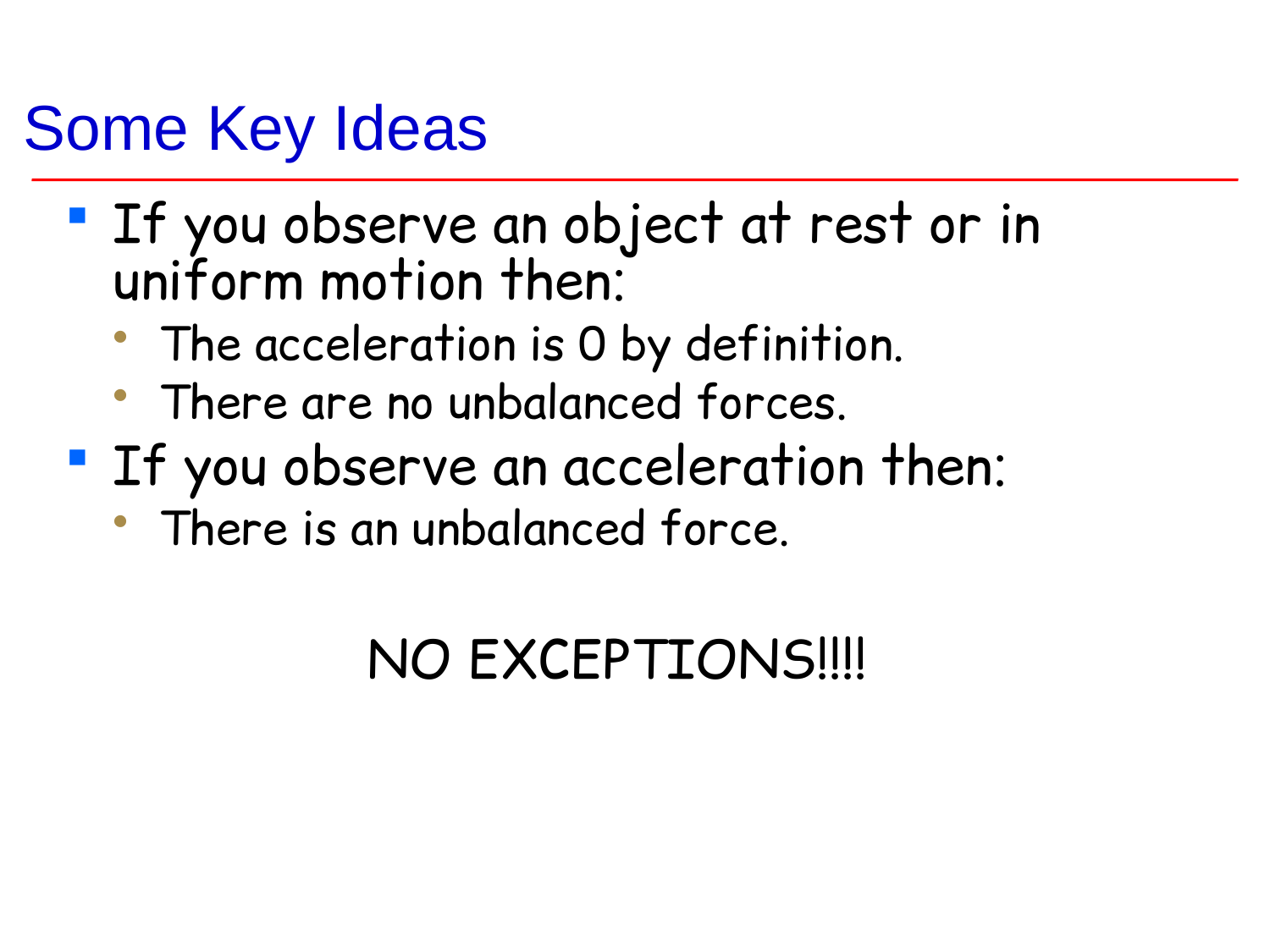

# Some Key Ideas
If you observe an object at rest or in uniform motion then:
The acceleration is 0 by definition.
There are no unbalanced forces.
If you observe an acceleration then:
There is an unbalanced force.

			NO EXCEPTIONS!!!!